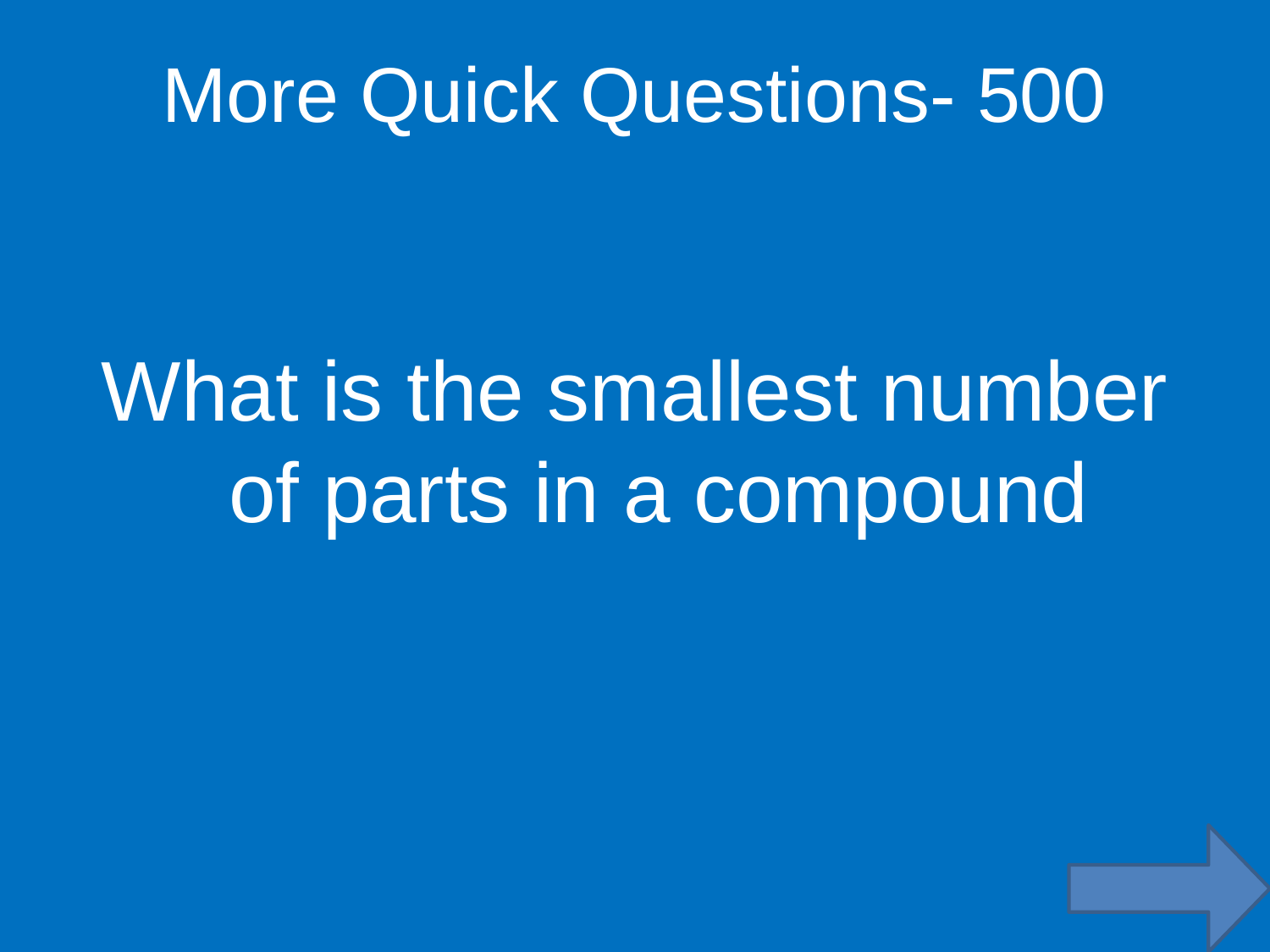

More Quick Questions- 500

What is the smallest number of parts in a compound